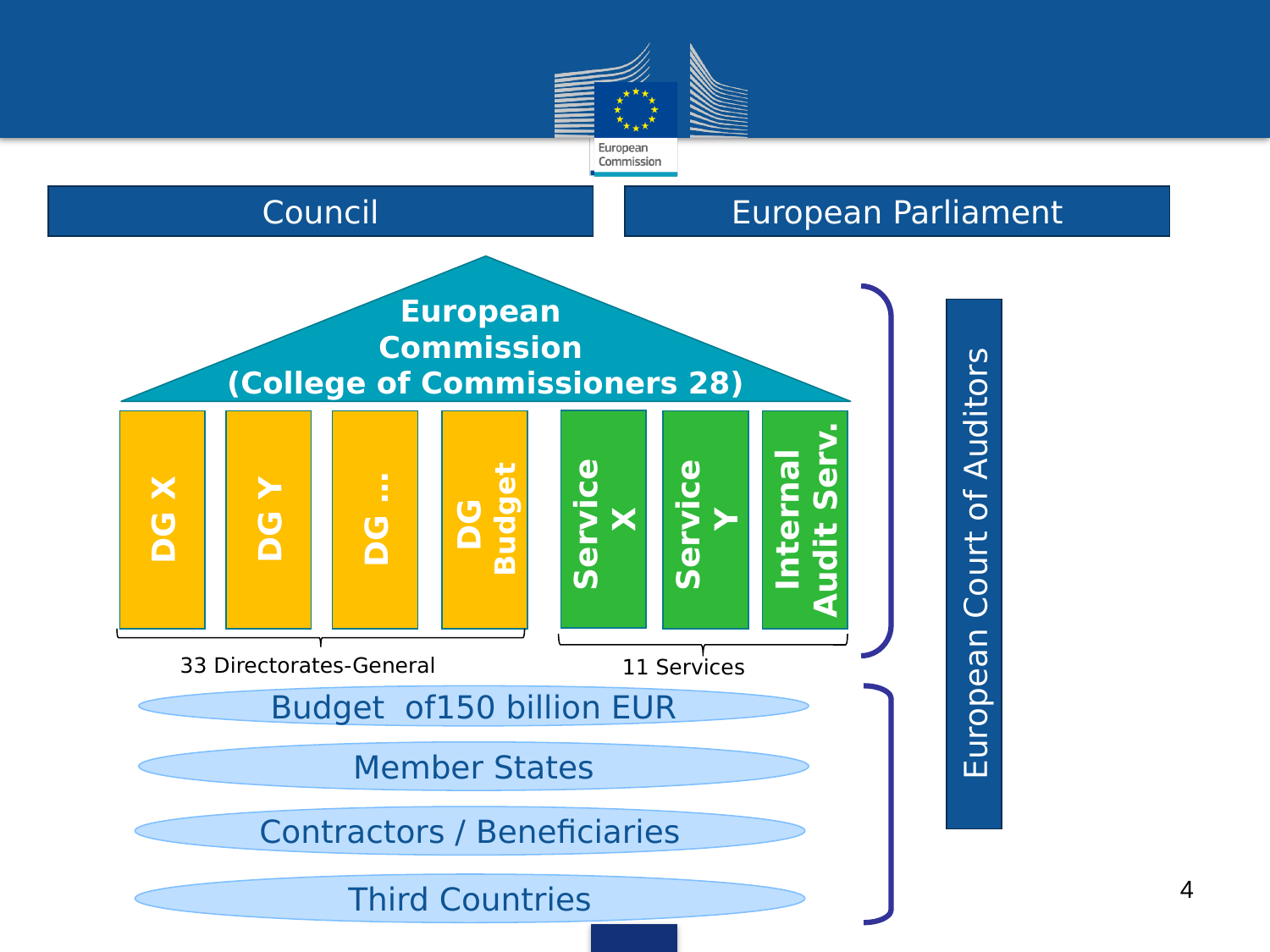

Council
European Parliament
European
Commission
(College of Commissioners 28)

Service
X
Internal
Audit Serv.
DG X
DG Y
DG …
DG
Budget
Service
Y

European Court of Auditors
33 Directorates-General
11 Services
Budget  of150 billion EUR

Member States
Contractors / Beneficiaries
4
Third Countries